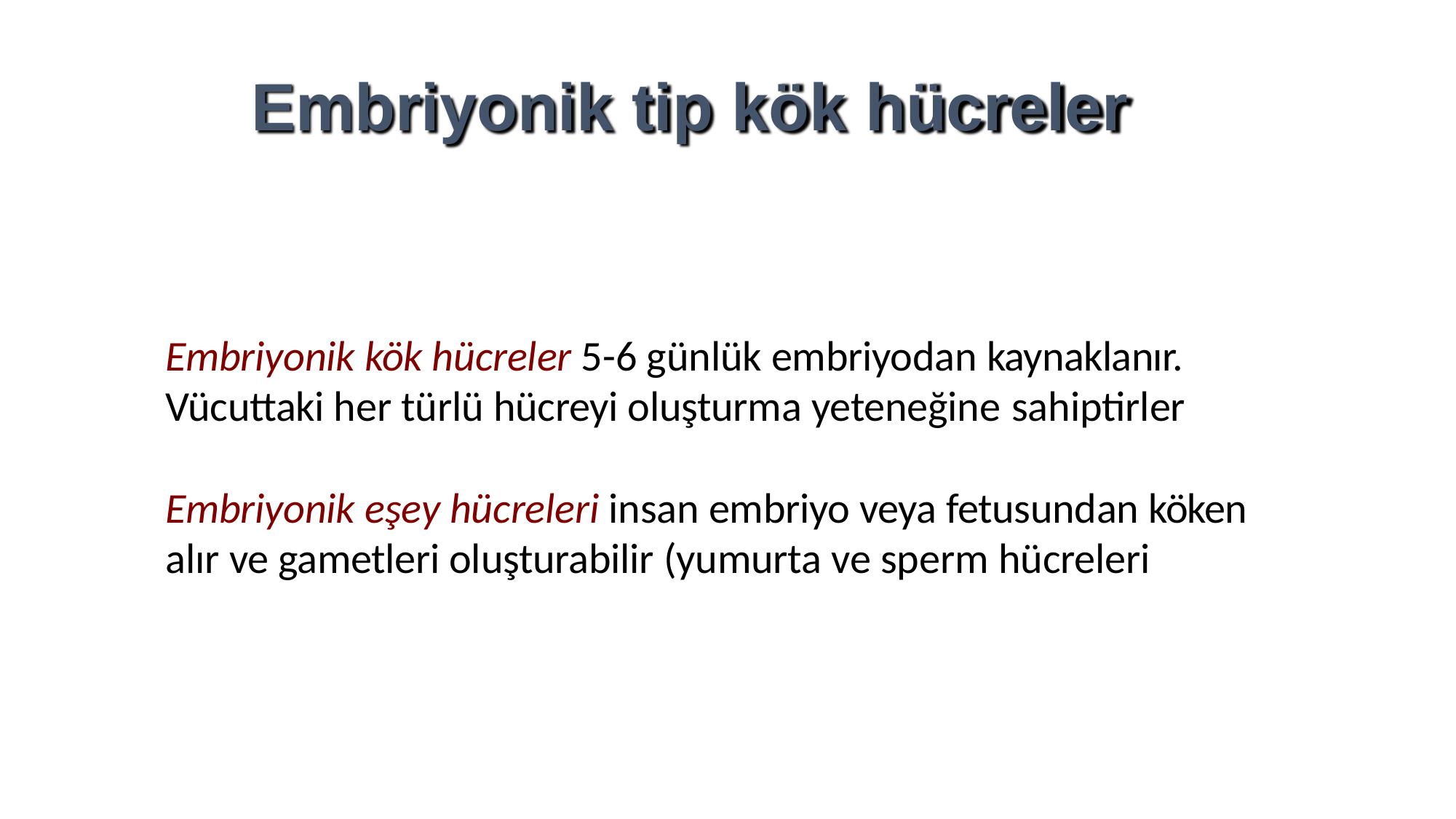

# Embriyonik tip kök hücreler
Embriyonik kök hücreler 5-6 günlük embriyodan kaynaklanır.  Vücuttaki her türlü hücreyi oluşturma yeteneğine sahiptirler

Embriyonik eşey hücreleri insan embriyo veya fetusundan köken  alır ve gametleri oluşturabilir (yumurta ve sperm hücreleri
4/27/20	Dr. Hariom Yadav